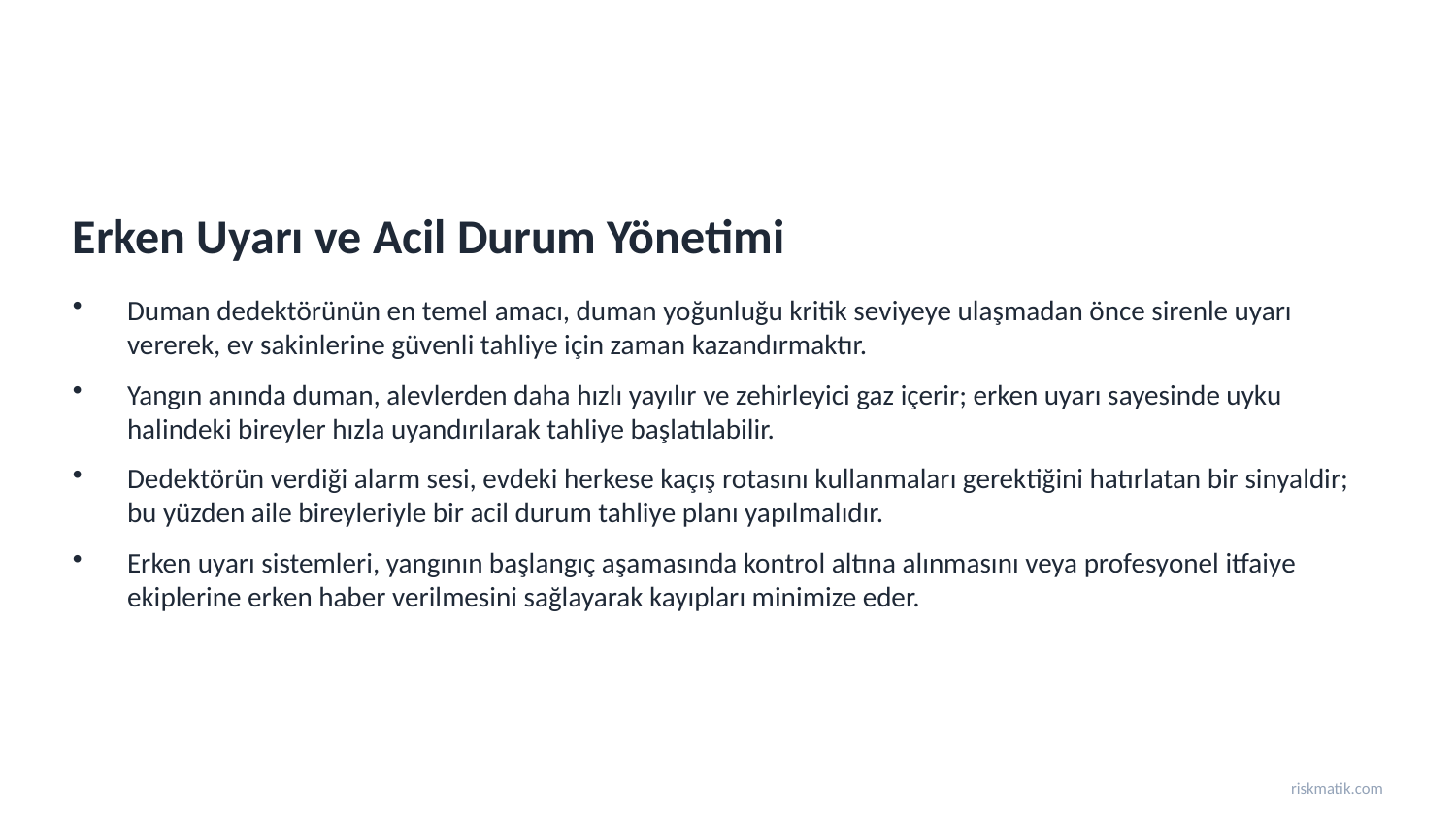

Erken Uyarı ve Acil Durum Yönetimi
Duman dedektörünün en temel amacı, duman yoğunluğu kritik seviyeye ulaşmadan önce sirenle uyarı vererek, ev sakinlerine güvenli tahliye için zaman kazandırmaktır.
Yangın anında duman, alevlerden daha hızlı yayılır ve zehirleyici gaz içerir; erken uyarı sayesinde uyku halindeki bireyler hızla uyandırılarak tahliye başlatılabilir.
Dedektörün verdiği alarm sesi, evdeki herkese kaçış rotasını kullanmaları gerektiğini hatırlatan bir sinyaldir; bu yüzden aile bireyleriyle bir acil durum tahliye planı yapılmalıdır.
Erken uyarı sistemleri, yangının başlangıç aşamasında kontrol altına alınmasını veya profesyonel itfaiye ekiplerine erken haber verilmesini sağlayarak kayıpları minimize eder.
riskmatik.com